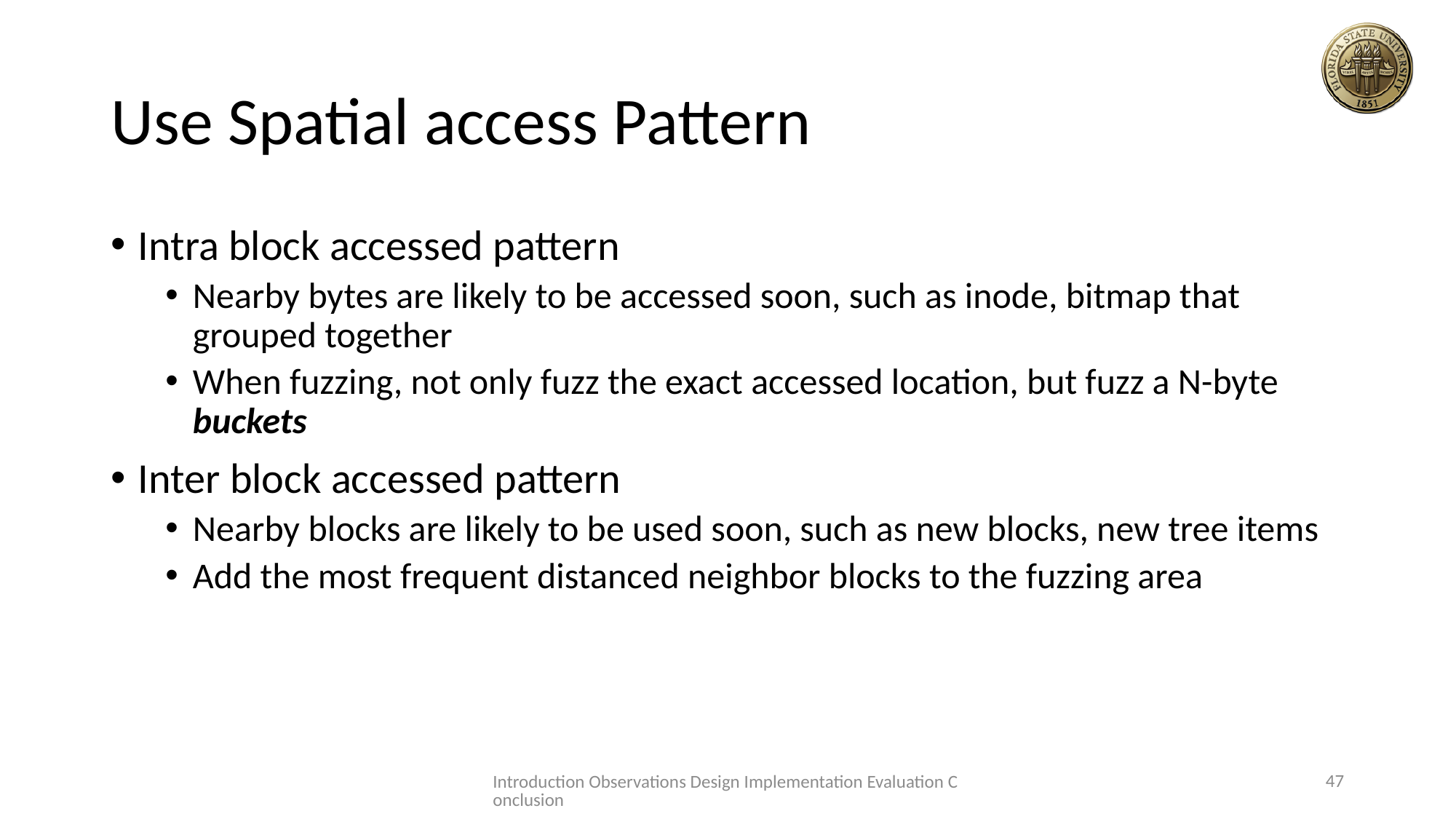

# Use Spatial access Pattern
Intra block accessed pattern
Nearby bytes are likely to be accessed soon, such as inode, bitmap that grouped together
When fuzzing, not only fuzz the exact accessed location, but fuzz a N-byte buckets
Inter block accessed pattern
Nearby blocks are likely to be used soon, such as new blocks, new tree items
Add the most frequent distanced neighbor blocks to the fuzzing area

47
Introduction Observations Design Implementation Evaluation Conclusion